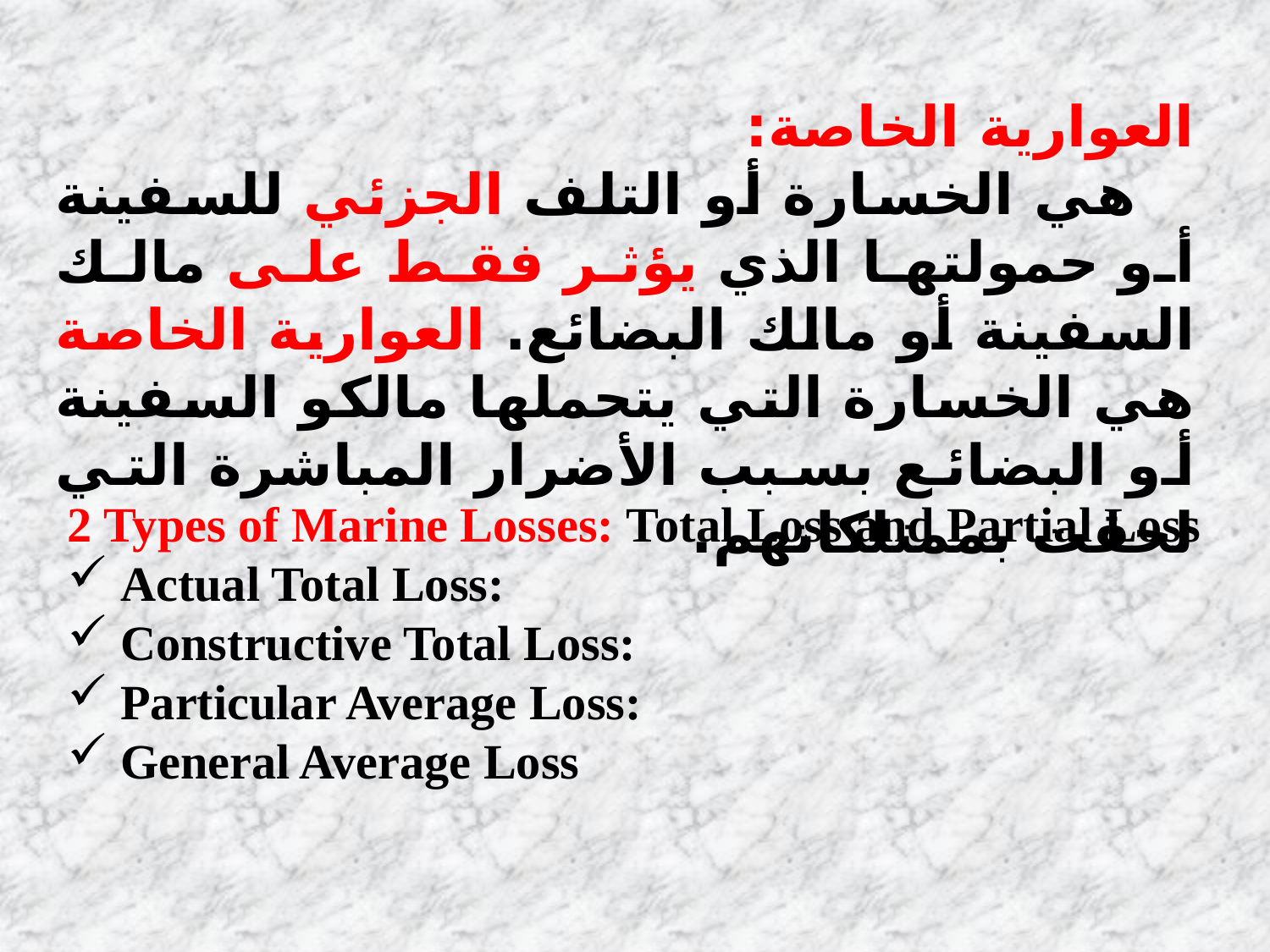

العوارية الخاصة:
   هي الخسارة أو التلف الجزئي للسفينة أو حمولتها الذي يؤثر فقط على مالك السفينة أو مالك البضائع. العوارية الخاصة هي الخسارة التي يتحملها مالكو السفينة أو البضائع بسبب الأضرار المباشرة التي لحقت بممتلكاتهم.
2 Types of Marine Losses: Total Loss and Partial Loss
 Actual Total Loss:
 Constructive Total Loss:
 Particular Average Loss:
 General Average Loss